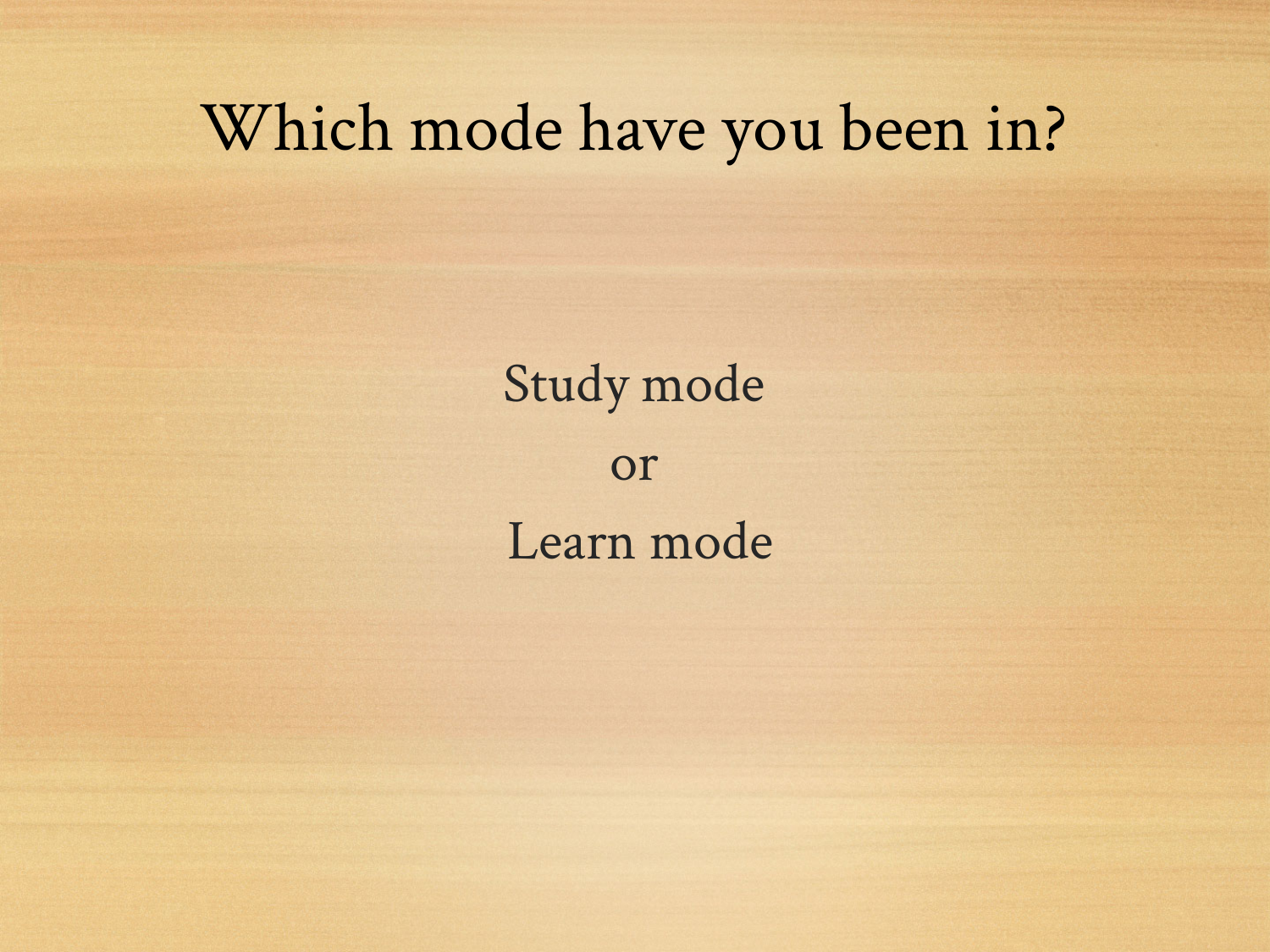

# Which mode have you been in?
Study mode
or
 Learn mode